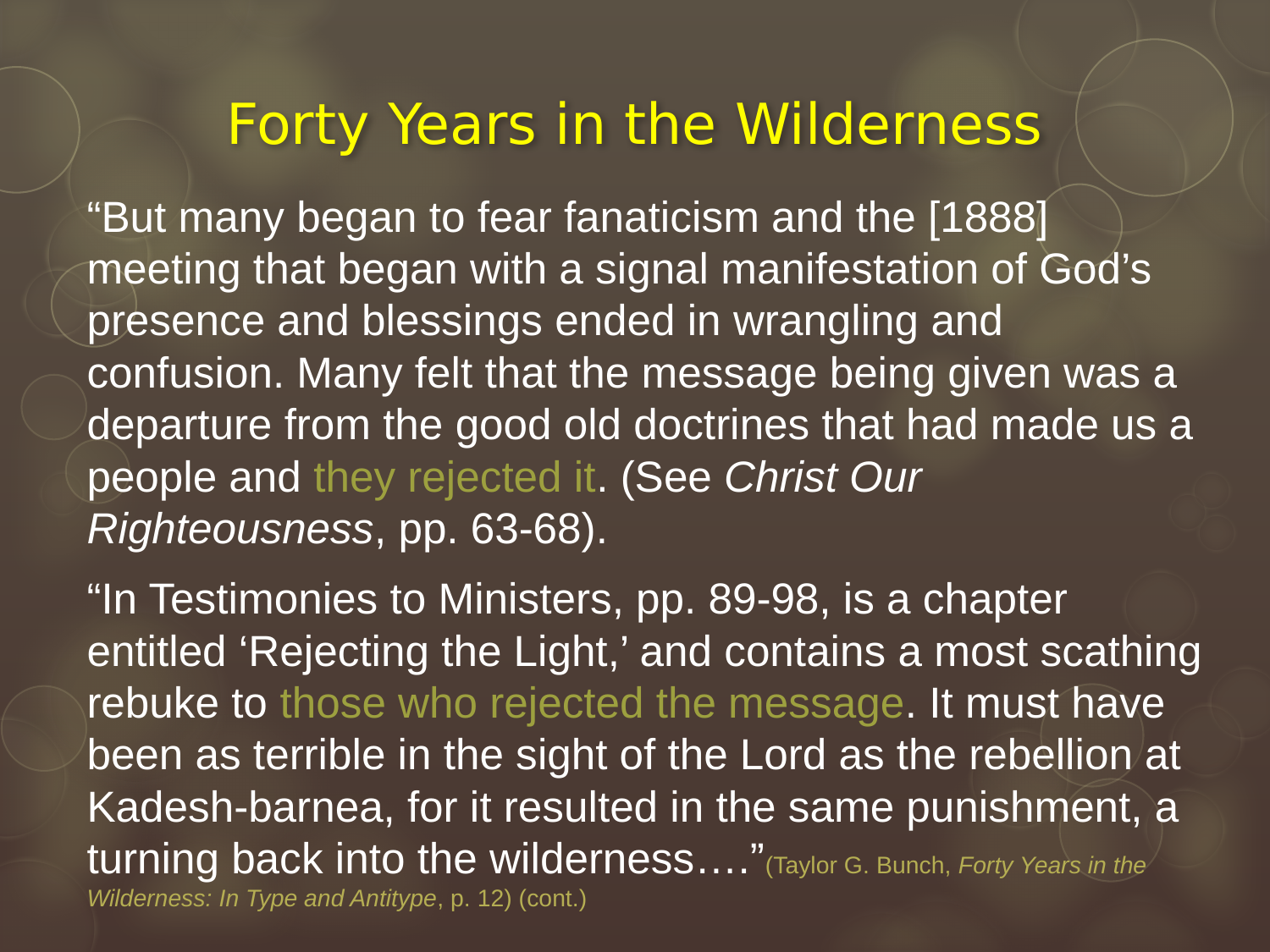

# Forty Years in the Wilderness
“But many began to fear fanaticism and the [1888] meeting that began with a signal manifestation of God’s presence and blessings ended in wrangling and confusion. Many felt that the message being given was a departure from the good old doctrines that had made us a people and they rejected it. (See Christ Our Righteousness, pp. 63-68).
“In Testimonies to Ministers, pp. 89-98, is a chapter entitled ‘Rejecting the Light,’ and contains a most scathing rebuke to those who rejected the message. It must have been as terrible in the sight of the Lord as the rebellion at Kadesh-barnea, for it resulted in the same punishment, a turning back into the wilderness….”(Taylor G. Bunch, Forty Years in the Wilderness: In Type and Antitype, p. 12) (cont.)